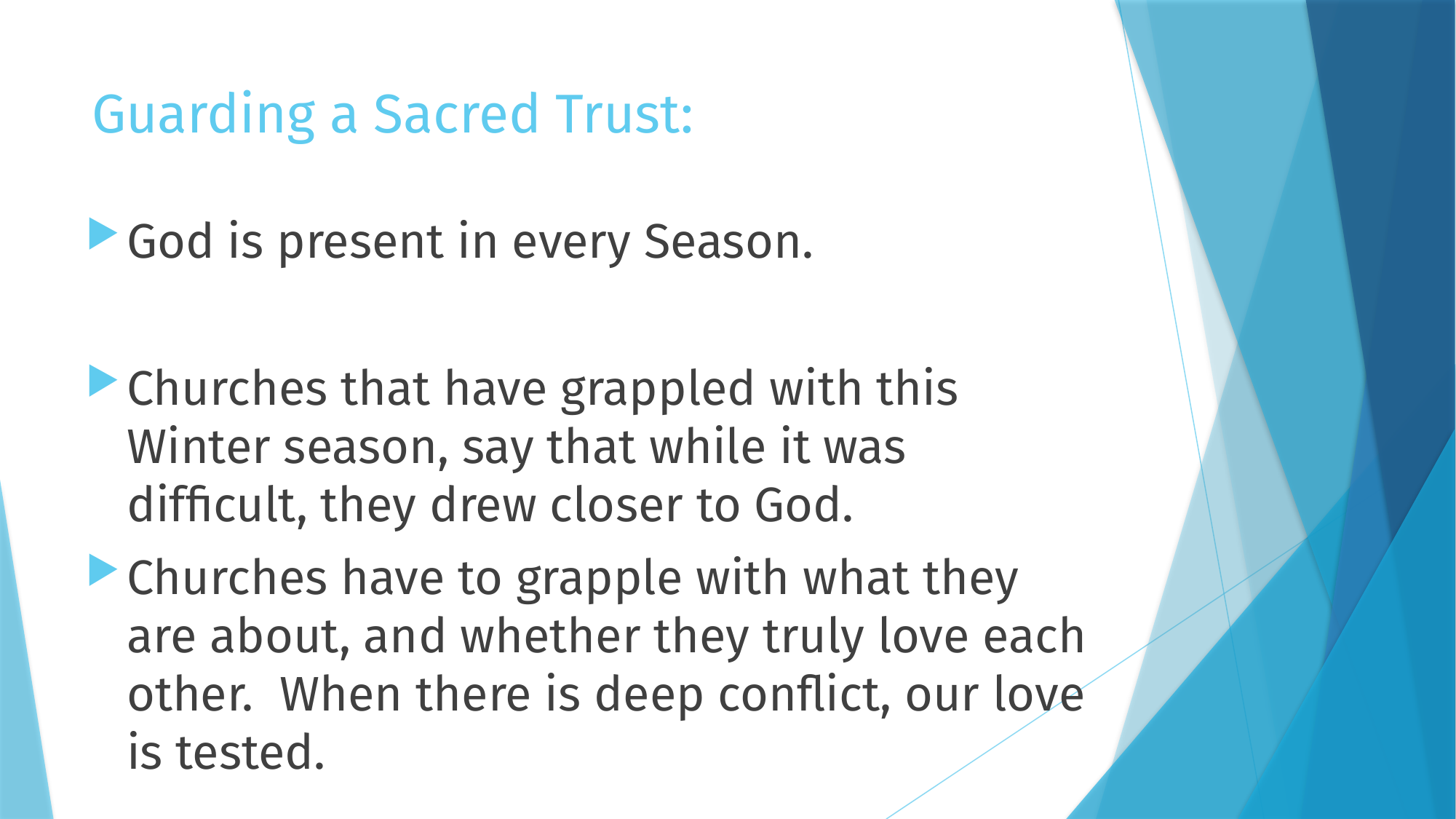

# Guarding a Sacred Trust:
God is present in every Season.

Churches that have grappled with this Winter season, say that while it was difficult, they drew closer to God.
Churches have to grapple with what they are about, and whether they truly love each other.  When there is deep conflict, our love is tested.